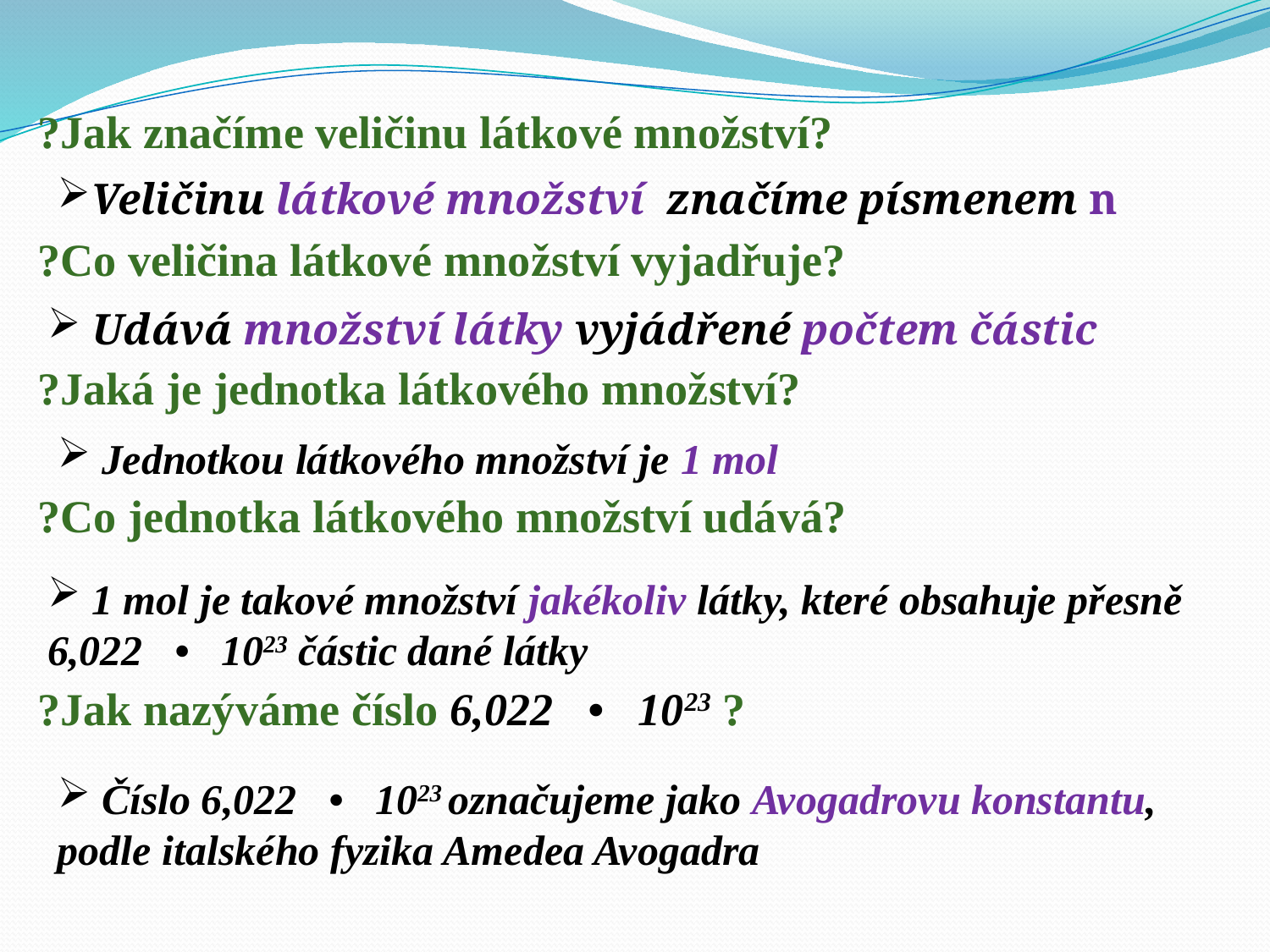

?Jak značíme veličinu látkové množství?

?Co veličina látkové množství vyjadřuje?

?Jaká je jednotka látkového množství?

?Co jednotka látkového množství udává?

?Jak nazýváme číslo 6,022   •   1023 ?

Veličinu látkové množství  značíme písmenem n
 Udává množství látky vyjádřené počtem částic
 Jednotkou látkového množství je 1 mol
 1 mol je takové množství jakékoliv látky, které obsahuje přesně 6,022   •   1023 částic dané látky
 Číslo 6,022   •   1023 označujeme jako Avogadrovu konstantu, podle italského fyzika Amedea Avogadra